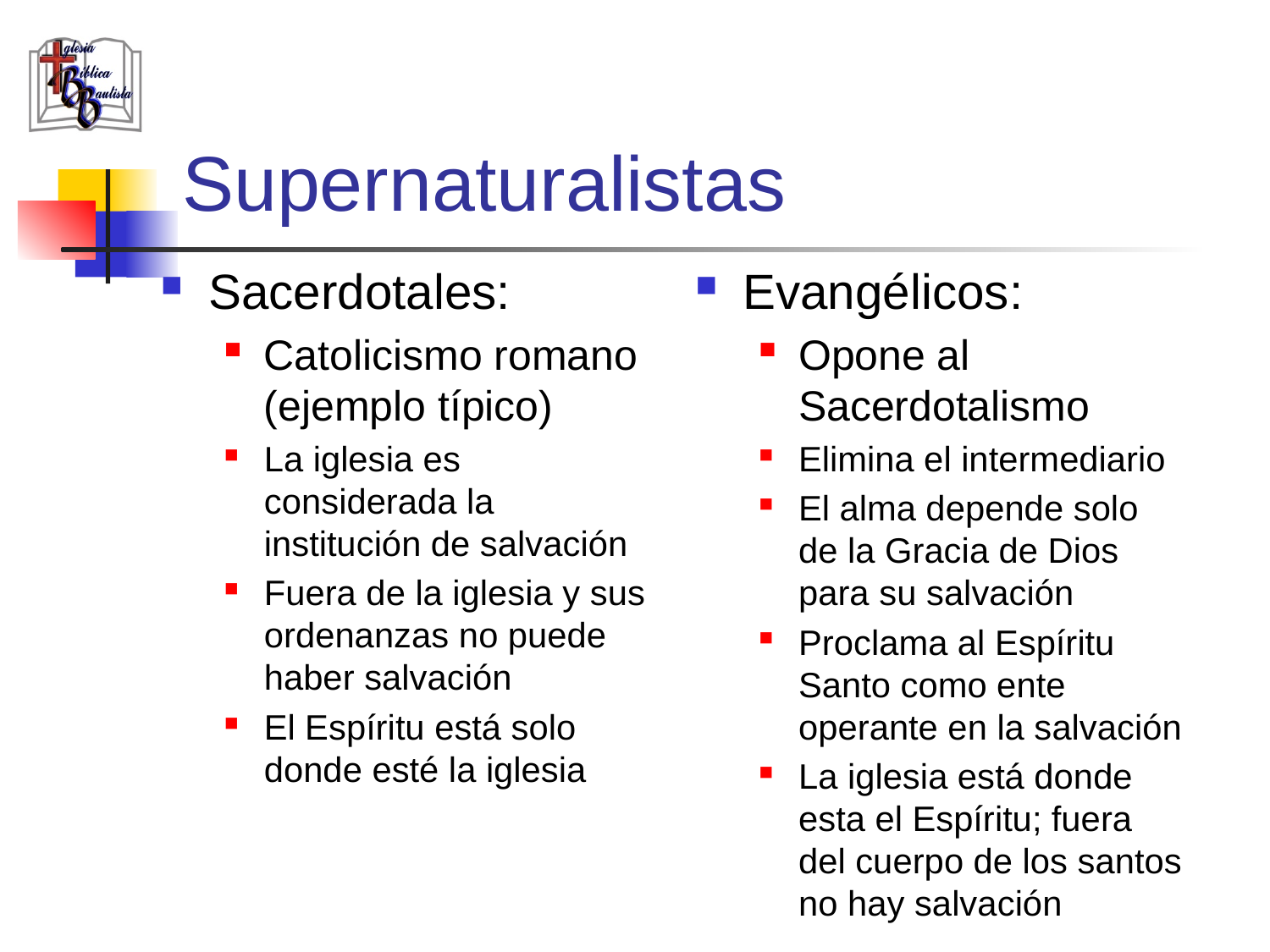

# Supernaturalistas
Sacerdotales:
Catolicismo romano (ejemplo típico)
La iglesia es considerada la institución de salvación
Fuera de la iglesia y sus ordenanzas no puede haber salvación
El Espíritu está solo donde esté la iglesia
Evangélicos:
Opone al Sacerdotalismo
Elimina el intermediario
El alma depende solo de la Gracia de Dios para su salvación
Proclama al Espíritu Santo como ente operante en la salvación
La iglesia está donde esta el Espíritu; fuera del cuerpo de los santos no hay salvación